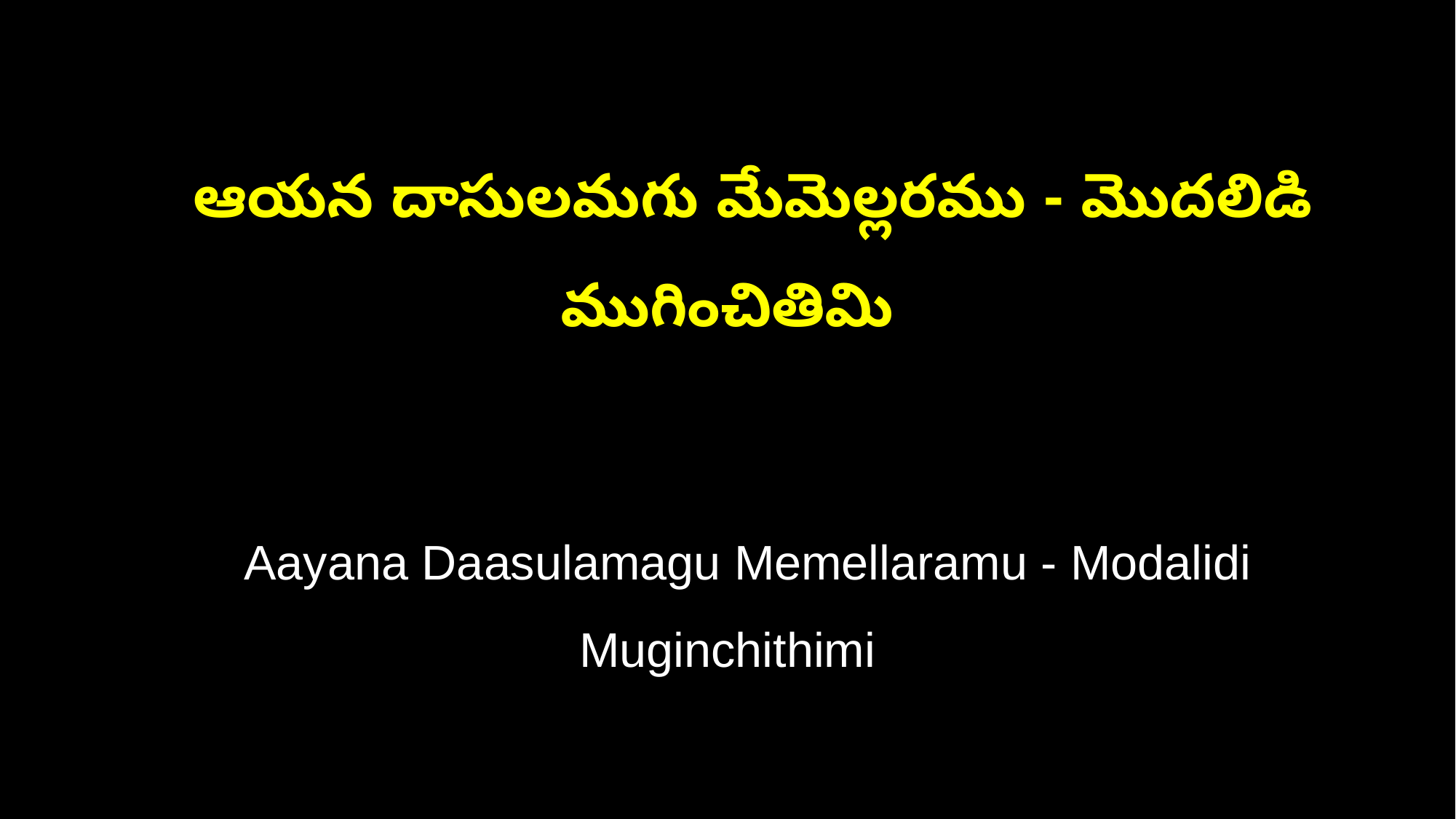

ఆయన దాసులమగు మేమెల్లరము - మొదలిడి ముగించితిమి
   Aayana Daasulamagu Memellaramu - Modalidi Muginchithimi